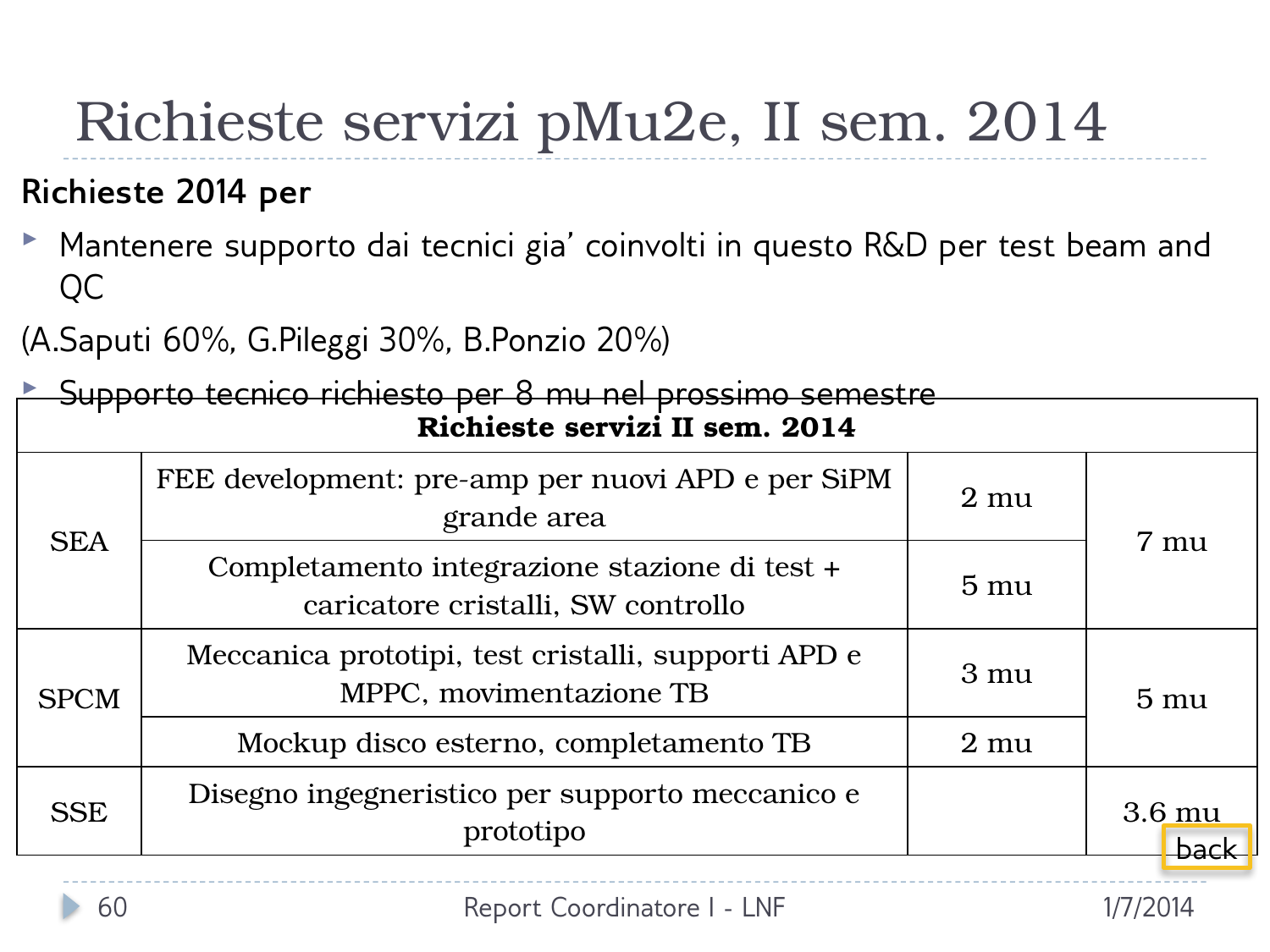

# Richieste servizi pMu2e, II sem. 2014
Richieste 2014 per
Mantenere supporto dai tecnici gia’ coinvolti in questo R&D per test beam and QC
(A.Saputi 60%, G.Pileggi 30%, B.Ponzio 20%)
Supporto tecnico richiesto per 8 mu nel prossimo semestre
| Richieste servizi II sem. 2014 |  |  |  |
| --- | --- | --- | --- |
| SEA | FEE development: pre-amp per nuovi APD e per SiPM grande area | 2 mu | 7 mu |
|  | Completamento integrazione stazione di test + caricatore cristalli, SW controllo | 5 mu |  |
| SPCM | Meccanica prototipi, test cristalli, supporti APD e MPPC, movimentazione TB | 3 mu | 5 mu |
|  | Mockup disco esterno, completamento TB | 2 mu |  |
| SSE | Disegno ingegneristico per supporto meccanico e prototipo |  | 3.6 mu |
back

60
Report Coordinatore I - LNF
1/7/2014